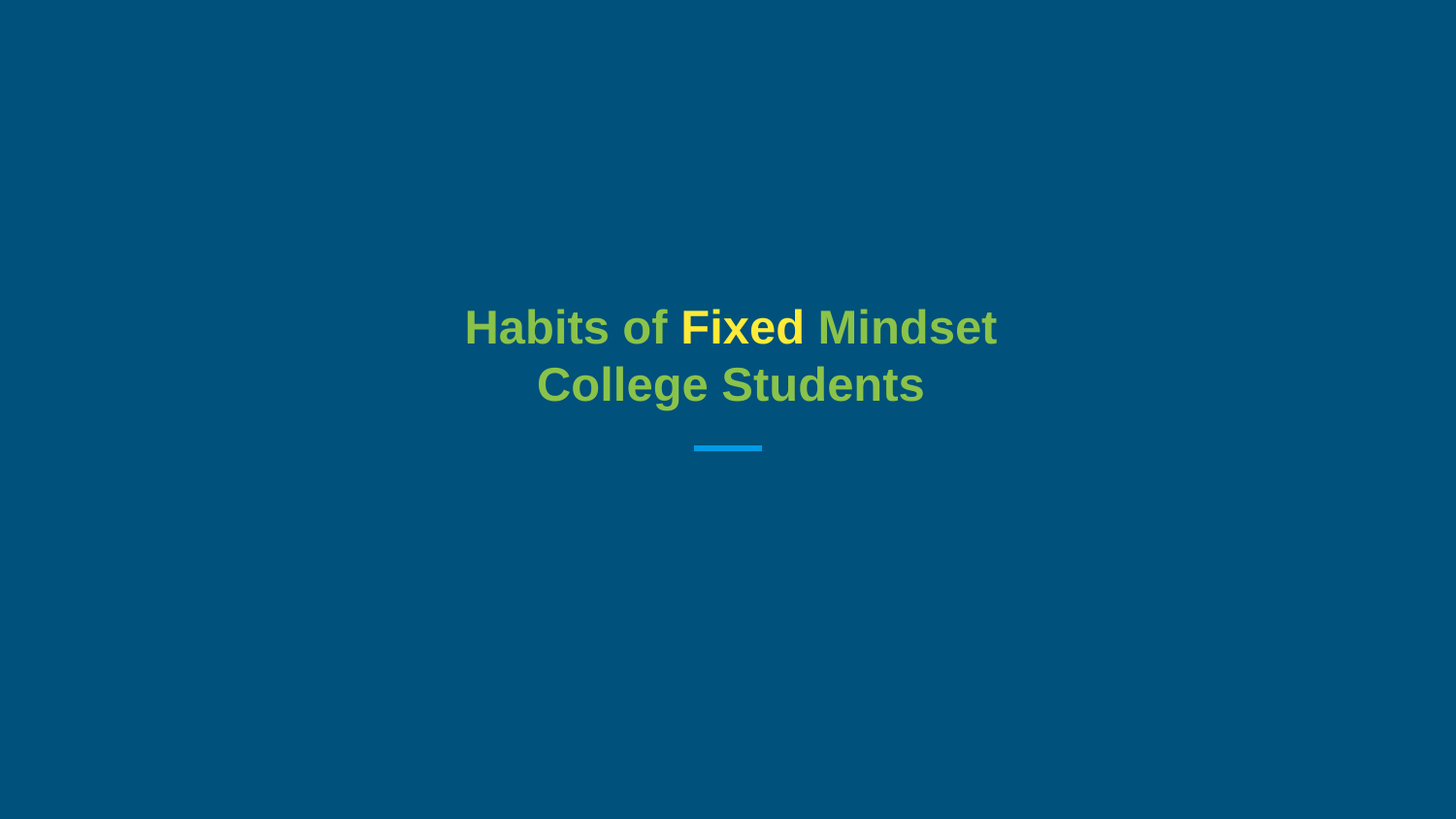

# Habits of Fixed Mindset
College Students